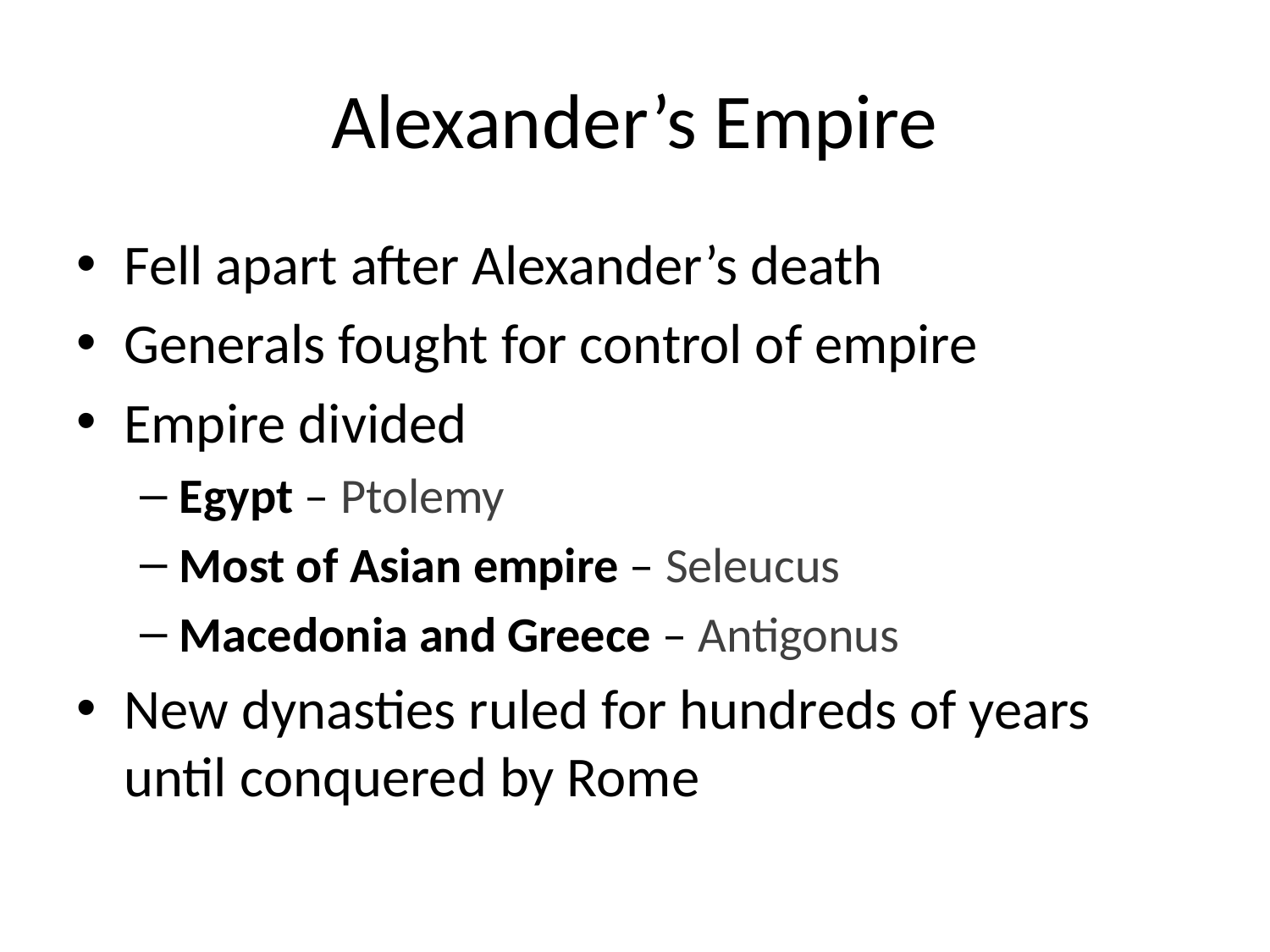

# Alexander’s Empire
Fell apart after Alexander’s death
Generals fought for control of empire
Empire divided
Egypt – Ptolemy
Most of Asian empire – Seleucus
Macedonia and Greece – Antigonus
New dynasties ruled for hundreds of years until conquered by Rome